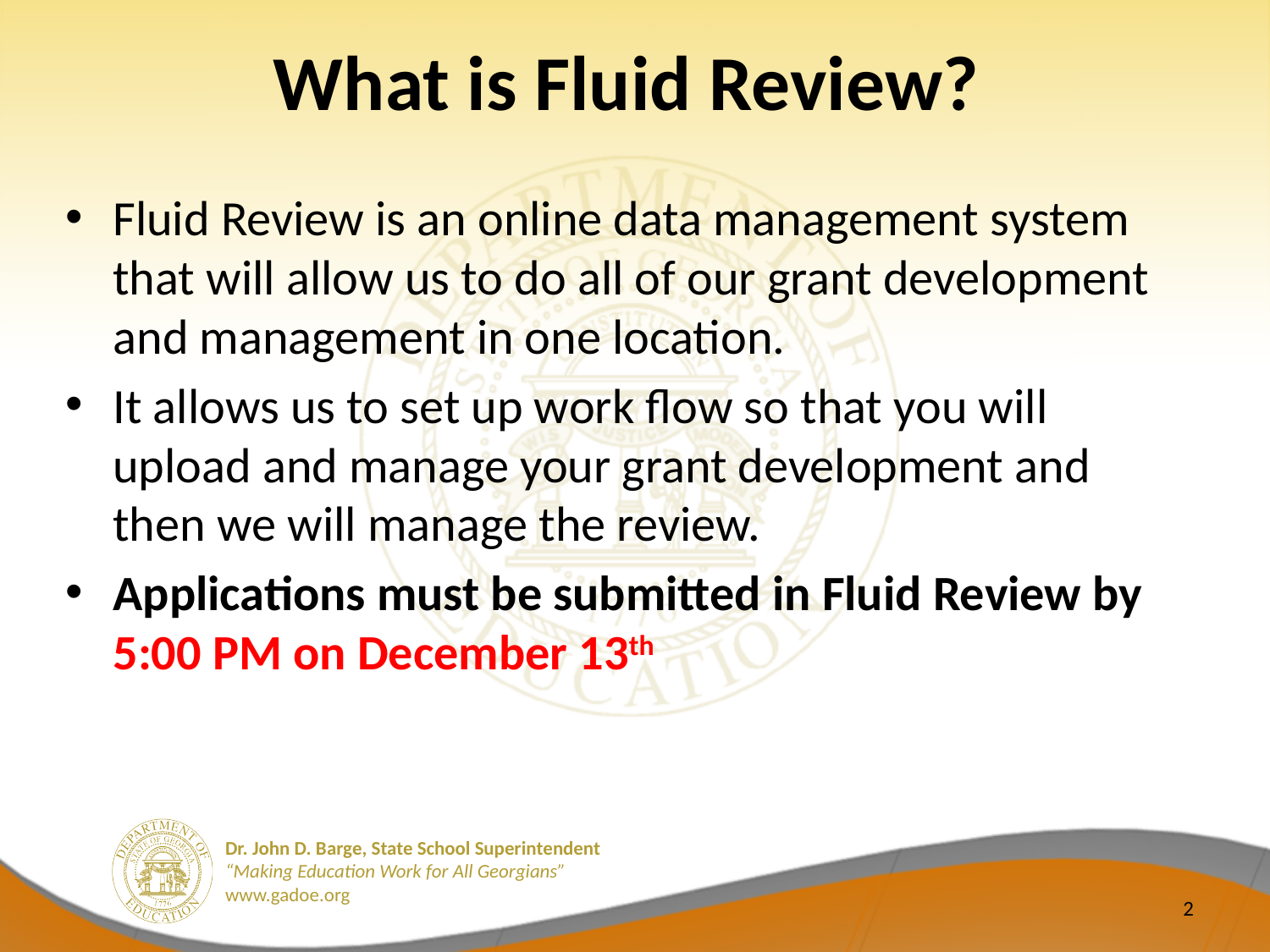

# What is Fluid Review?
Fluid Review is an online data management system that will allow us to do all of our grant development and management in one location.
It allows us to set up work flow so that you will upload and manage your grant development and then we will manage the review.
Applications must be submitted in Fluid Review by 5:00 PM on December 13th

2